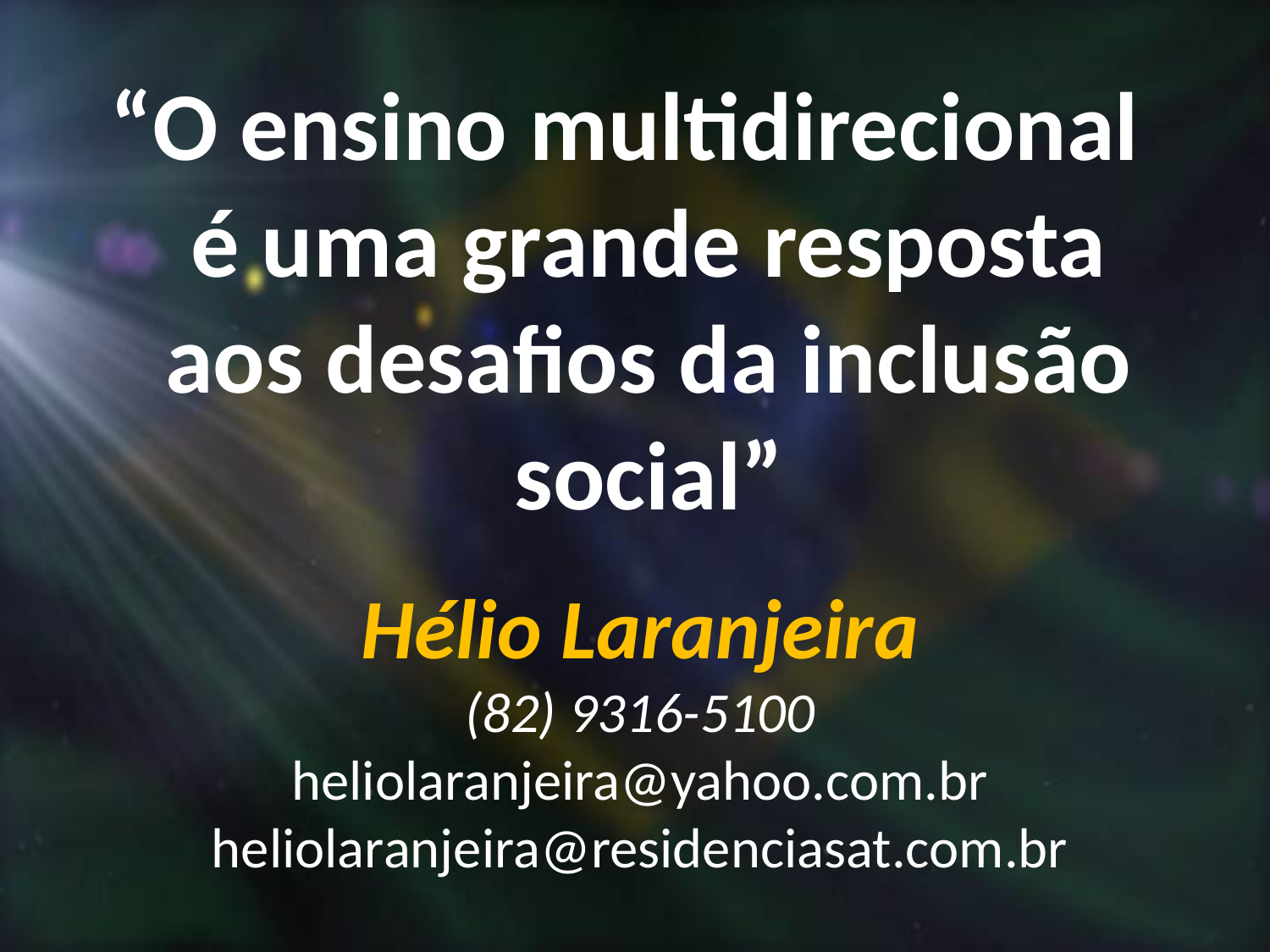

“O ensino multidirecional é uma grande resposta aos desafios da inclusão social”

Hélio Laranjeira
(82) 9316-5100
heliolaranjeira@yahoo.com.br
heliolaranjeira@residenciasat.com.br